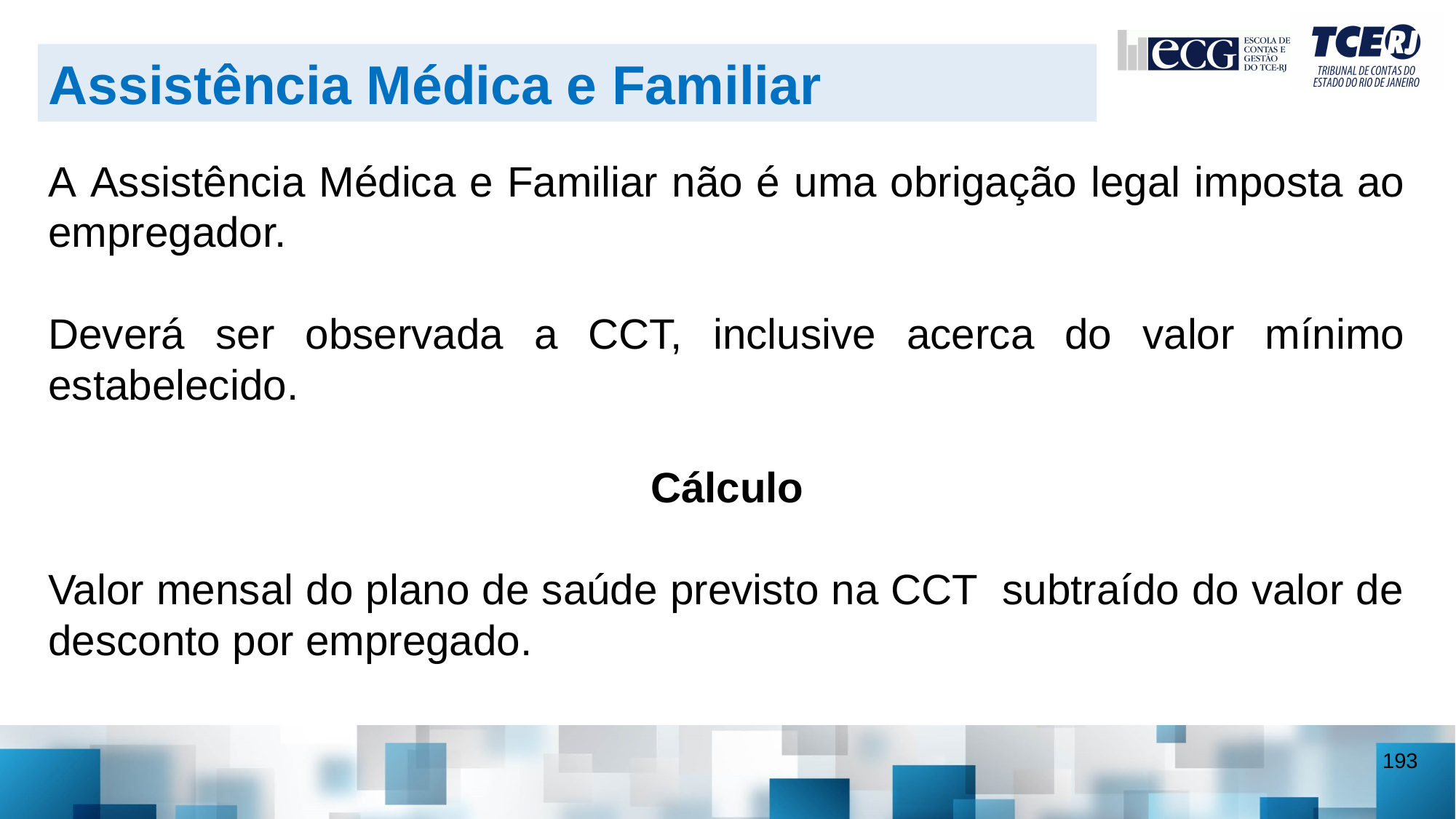

Assistência Médica e Familiar
A Assistência Médica e Familiar não é uma obrigação legal imposta ao empregador.

Deverá ser observada a CCT, inclusive acerca do valor mínimo estabelecido.

Cálculo

Valor mensal do plano de saúde previsto na CCT  subtraído do valor de desconto por empregado.
193